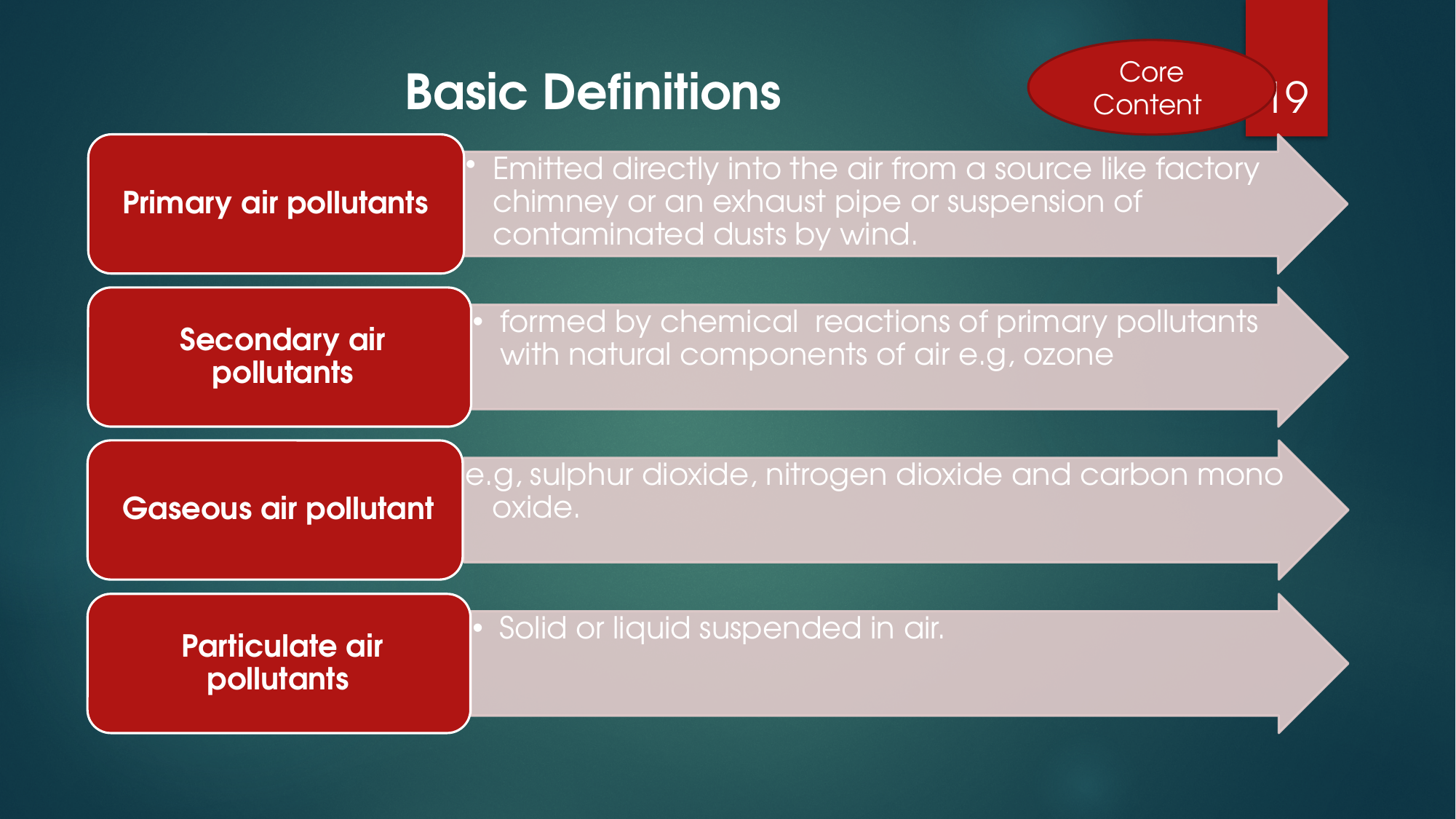

19
Core Content
# Basic Definitions
Emitted directly into the air from a source like factory chimney or an exhaust pipe or suspension of contaminated dusts by wind.
Primary air pollutants
formed by chemical  reactions of primary pollutants with natural components of air e.g, ozone
Secondary air pollutants
e.g, sulphur dioxide, nitrogen dioxide and carbon mono oxide.
Gaseous air pollutant
Solid or liquid suspended in air.
Particulate air pollutants